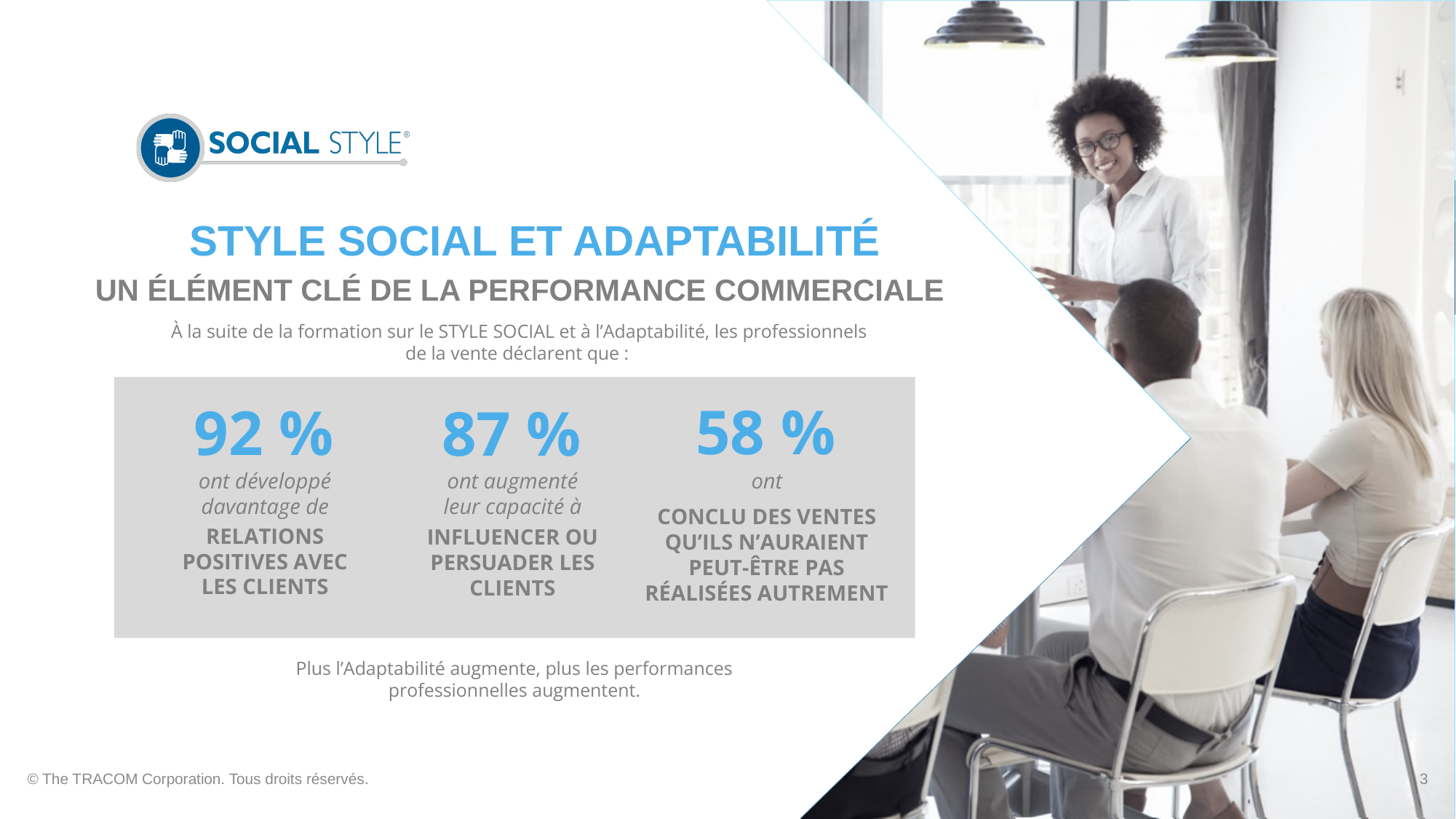

STYLE SOCIAL ET ADAPTABILITÉ
UN ÉLÉMENT CLÉ DE LA PERFORMANCE COMMERCIALE
À la suite de la formation sur le STYLE SOCIAL et à l’Adaptabilité, les professionnels de la vente déclarent que :

58 %
92 %
87 %
ont développé davantage de
ont
ont augmenté leur capacité à
CONCLU DES VENTES QU’ILS N’AURAIENT PEUT-ÊTRE PAS RÉALISÉES AUTREMENT
RELATIONS POSITIVES AVEC LES CLIENTS
INFLUENCER OU PERSUADER LES CLIENTS
Plus l’Adaptabilité augmente, plus les performances professionnelles augmentent.
© The TRACOM Corporation. Tous droits réservés.
3